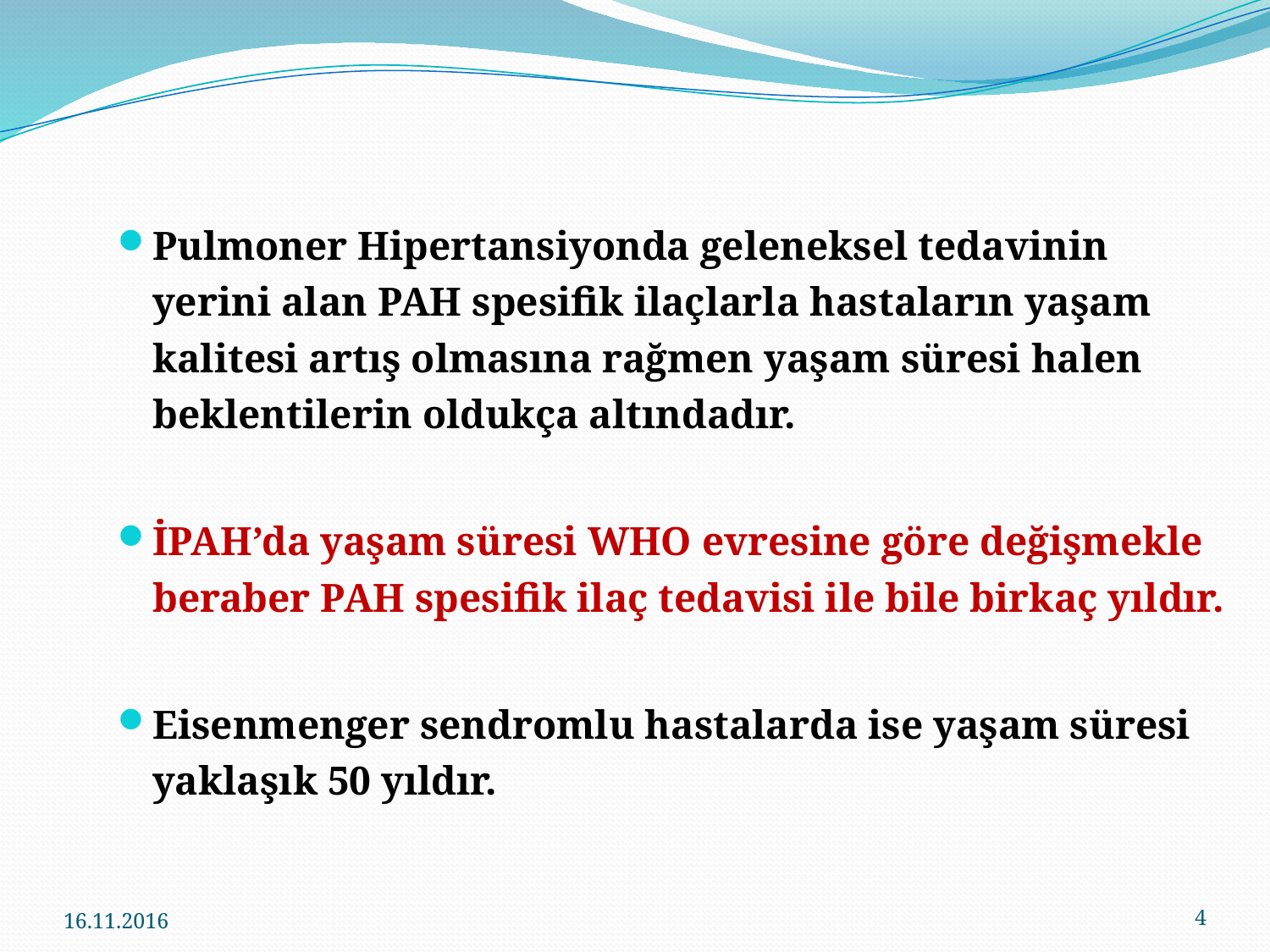

Pulmoner Hipertansiyonda geleneksel tedavinin yerini alan PAH spesifik ilaçlarla hastaların yaşam kalitesi artış olmasına rağmen yaşam süresi halen beklentilerin oldukça altındadır.

İPAH’da yaşam süresi WHO evresine göre değişmekle beraber PAH spesifik ilaç tedavisi ile bile birkaç yıldır.

Eisenmenger sendromlu hastalarda ise yaşam süresi yaklaşık 50 yıldır.

16.11.2016

4